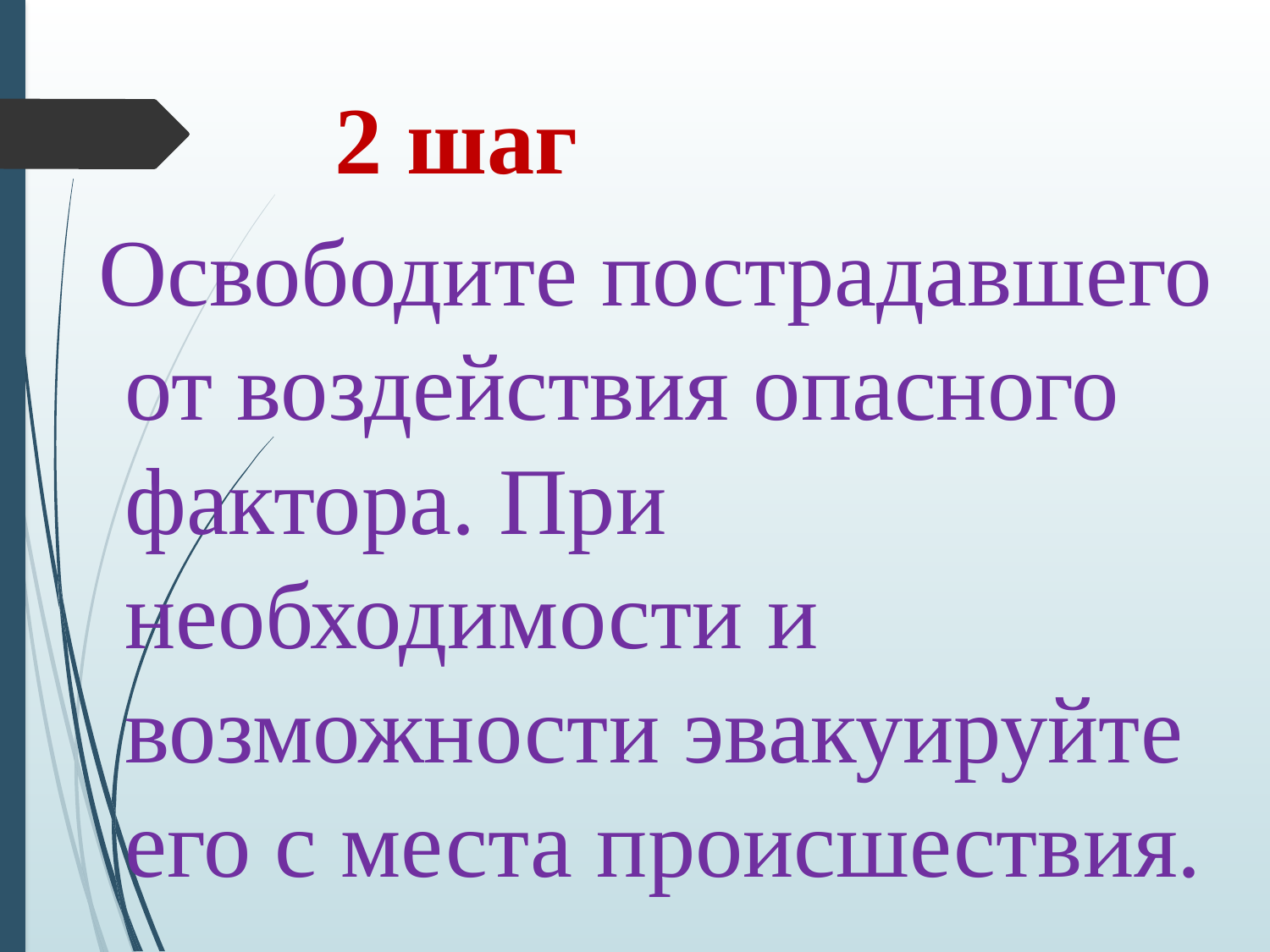

2 шаг
 Освободите пострадавшего от воздействия опасного фактора. При необходимости и возможности эвакуируйте его с места происшествия.